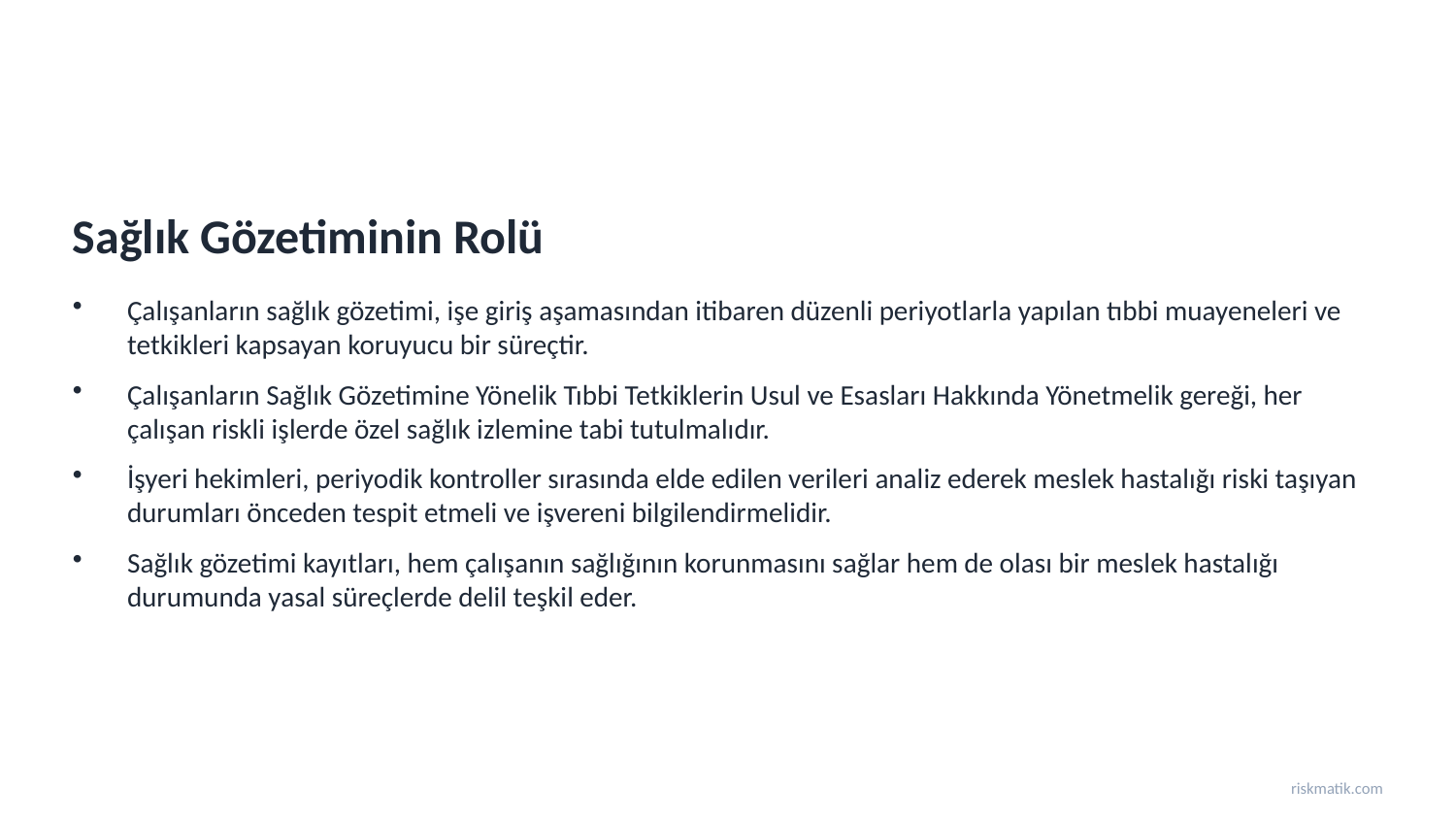

Sağlık Gözetiminin Rolü
Çalışanların sağlık gözetimi, işe giriş aşamasından itibaren düzenli periyotlarla yapılan tıbbi muayeneleri ve tetkikleri kapsayan koruyucu bir süreçtir.
Çalışanların Sağlık Gözetimine Yönelik Tıbbi Tetkiklerin Usul ve Esasları Hakkında Yönetmelik gereği, her çalışan riskli işlerde özel sağlık izlemine tabi tutulmalıdır.
İşyeri hekimleri, periyodik kontroller sırasında elde edilen verileri analiz ederek meslek hastalığı riski taşıyan durumları önceden tespit etmeli ve işvereni bilgilendirmelidir.
Sağlık gözetimi kayıtları, hem çalışanın sağlığının korunmasını sağlar hem de olası bir meslek hastalığı durumunda yasal süreçlerde delil teşkil eder.
riskmatik.com